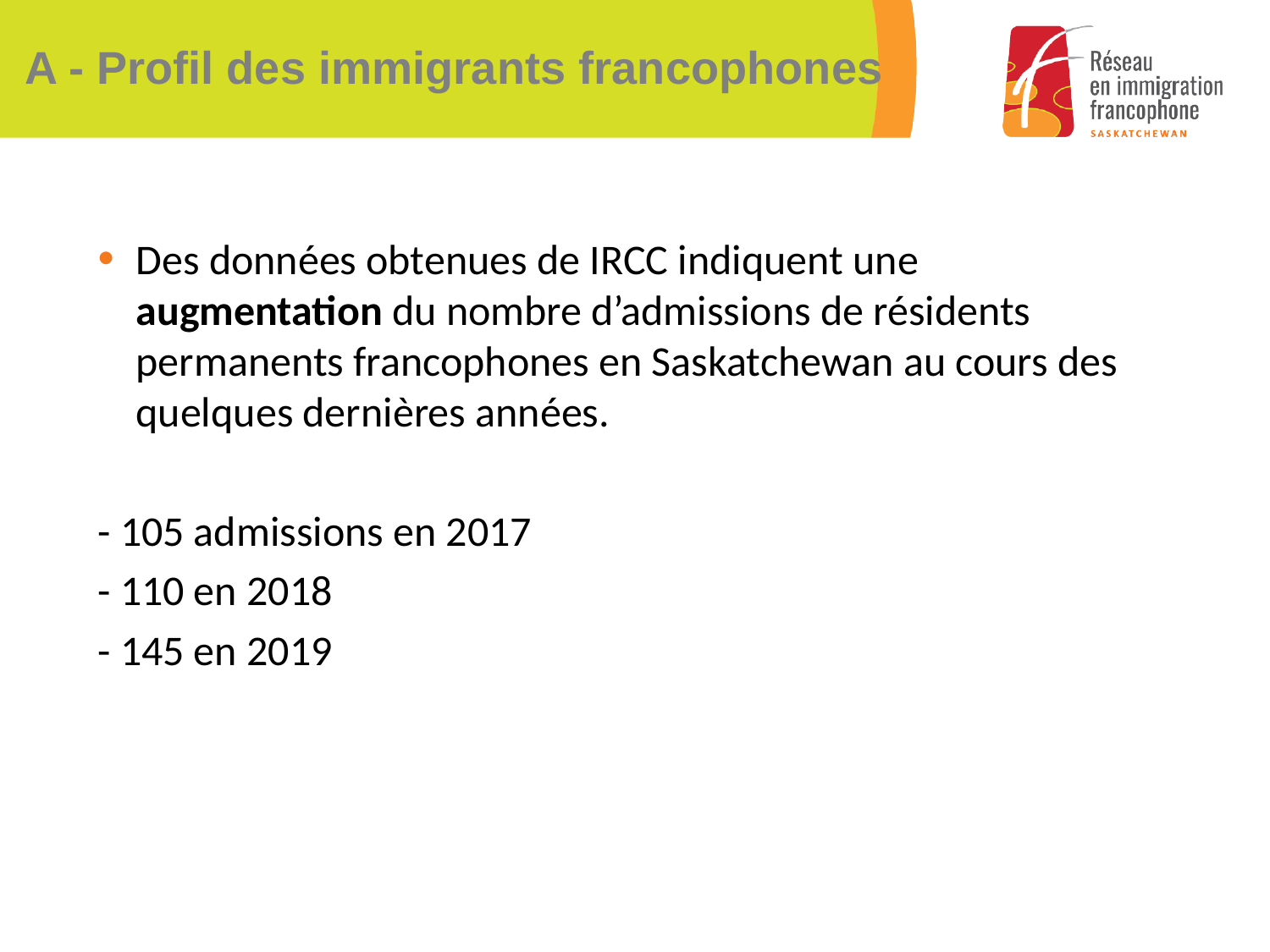

# A - Profil des immigrants francophones

Des données obtenues de IRCC indiquent une augmentation du nombre d’admissions de résidents permanents francophones en Saskatchewan au cours des quelques dernières années.

- 105 admissions en 2017
- 110 en 2018
- 145 en 2019